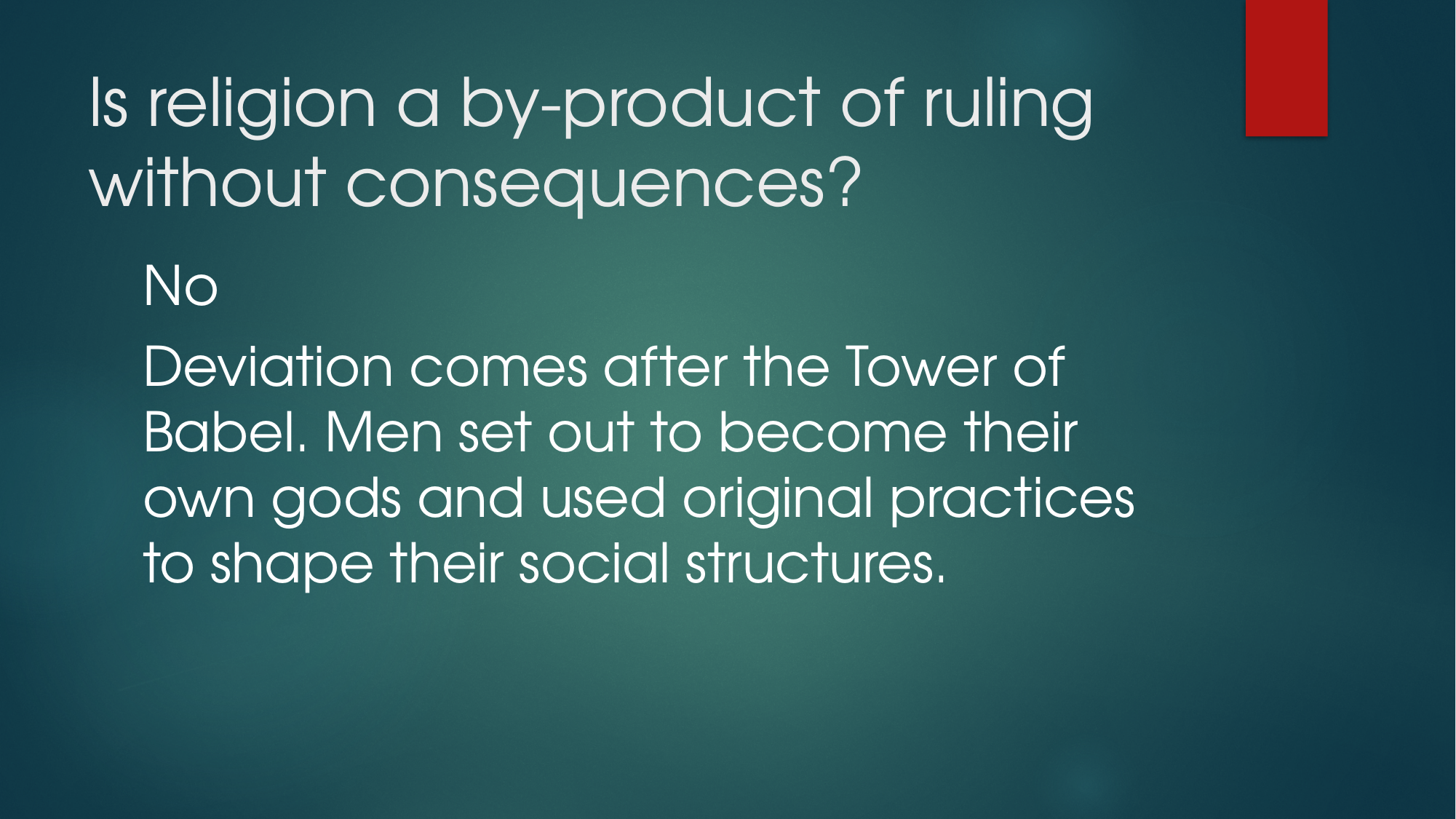

# Is religion a by-product of ruling without consequences?
No
Deviation comes after the Tower of Babel. Men set out to become their own gods and used original practices to shape their social structures.